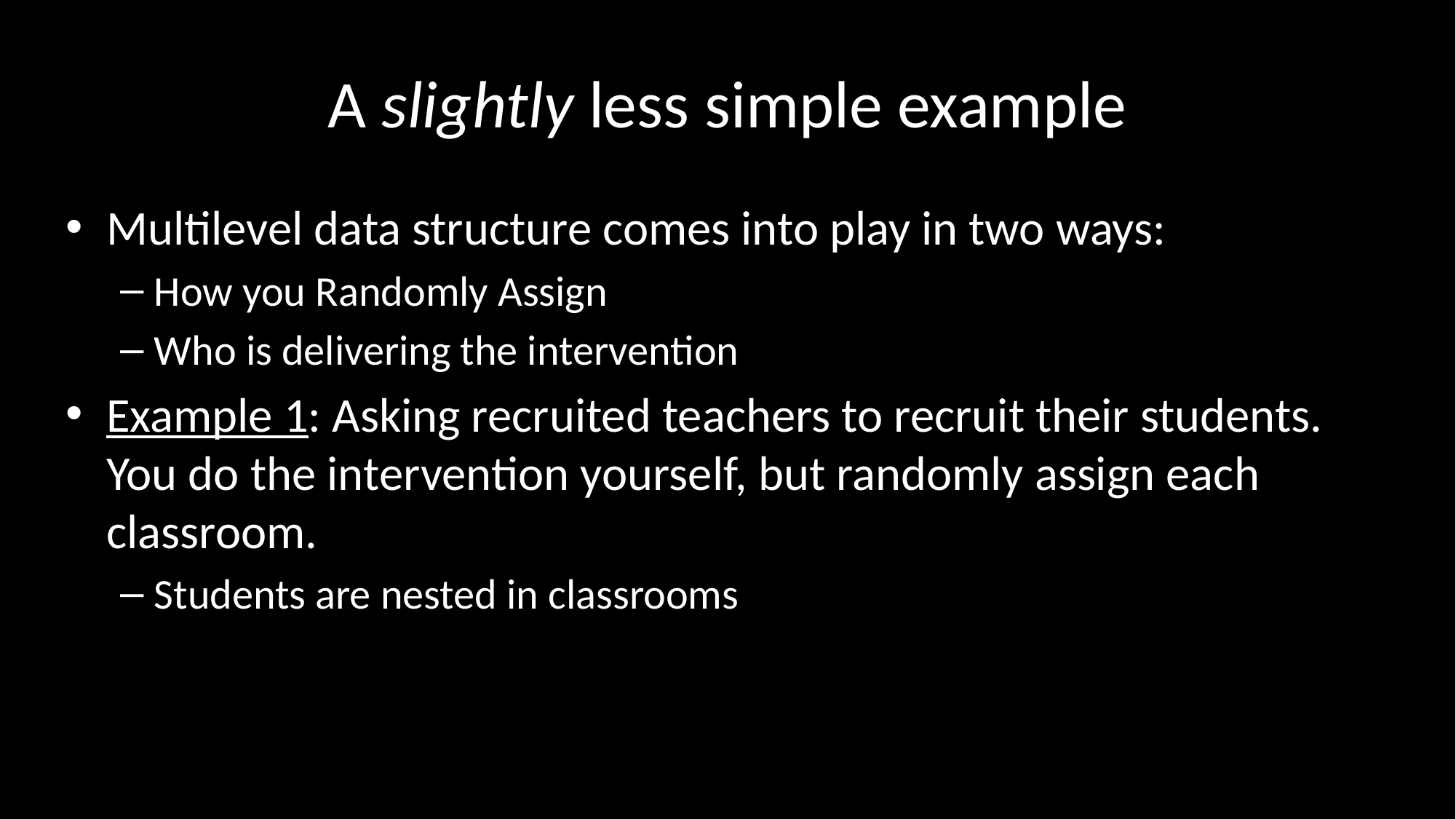

# A slightly less simple example
Multilevel data structure comes into play in two ways:
How you Randomly Assign
Who is delivering the intervention
Example 1: Asking recruited teachers to recruit their students. You do the intervention yourself, but randomly assign each classroom.
Students are nested in classrooms